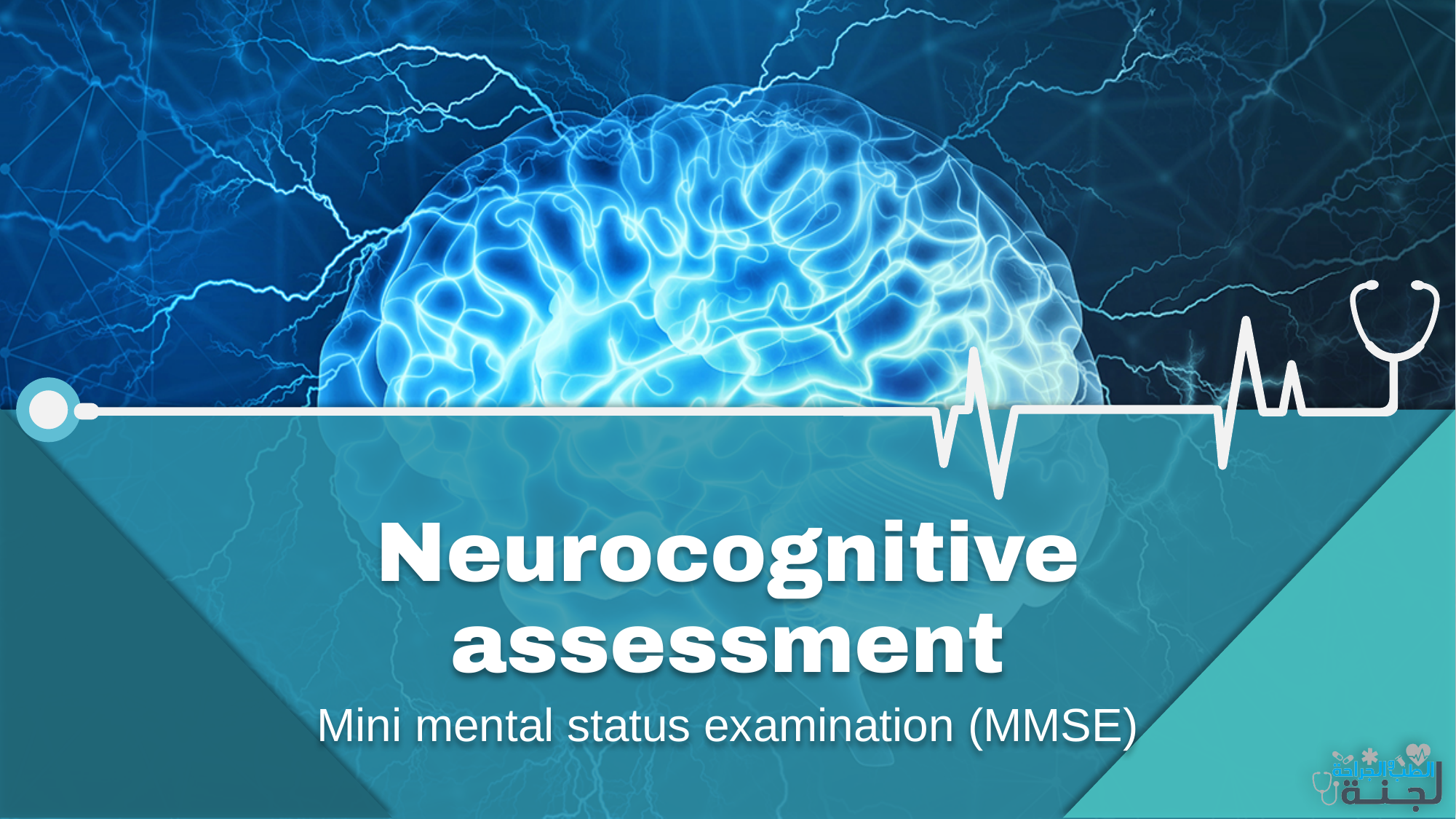

# Neurocognitive assessment
Mini mental status examination (MMSE)